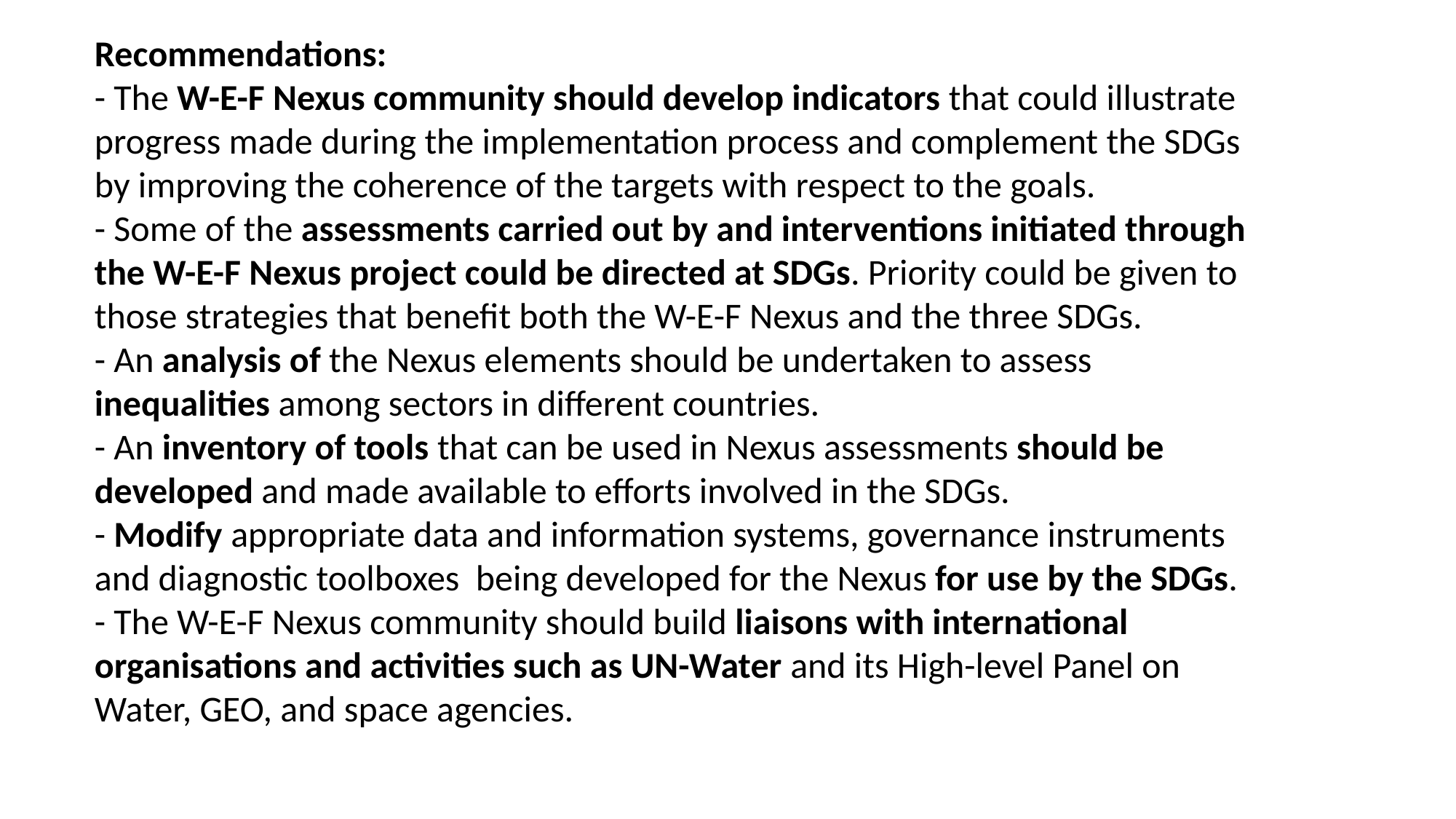

Recommendations:
- The W-E-F Nexus community should develop indicators that could illustrate progress made during the implementation process and complement the SDGs by improving the coherence of the targets with respect to the goals.
- Some of the assessments carried out by and interventions initiated through the W-E-F Nexus project could be directed at SDGs. Priority could be given to those strategies that benefit both the W-E-F Nexus and the three SDGs.
- An analysis of the Nexus elements should be undertaken to assess inequalities among sectors in different countries.
- An inventory of tools that can be used in Nexus assessments should be developed and made available to efforts involved in the SDGs.
- Modify appropriate data and information systems, governance instruments and diagnostic toolboxes  being developed for the Nexus for use by the SDGs.
- The W-E-F Nexus community should build liaisons with international organisations and activities such as UN-Water and its High-level Panel on Water, GEO, and space agencies.